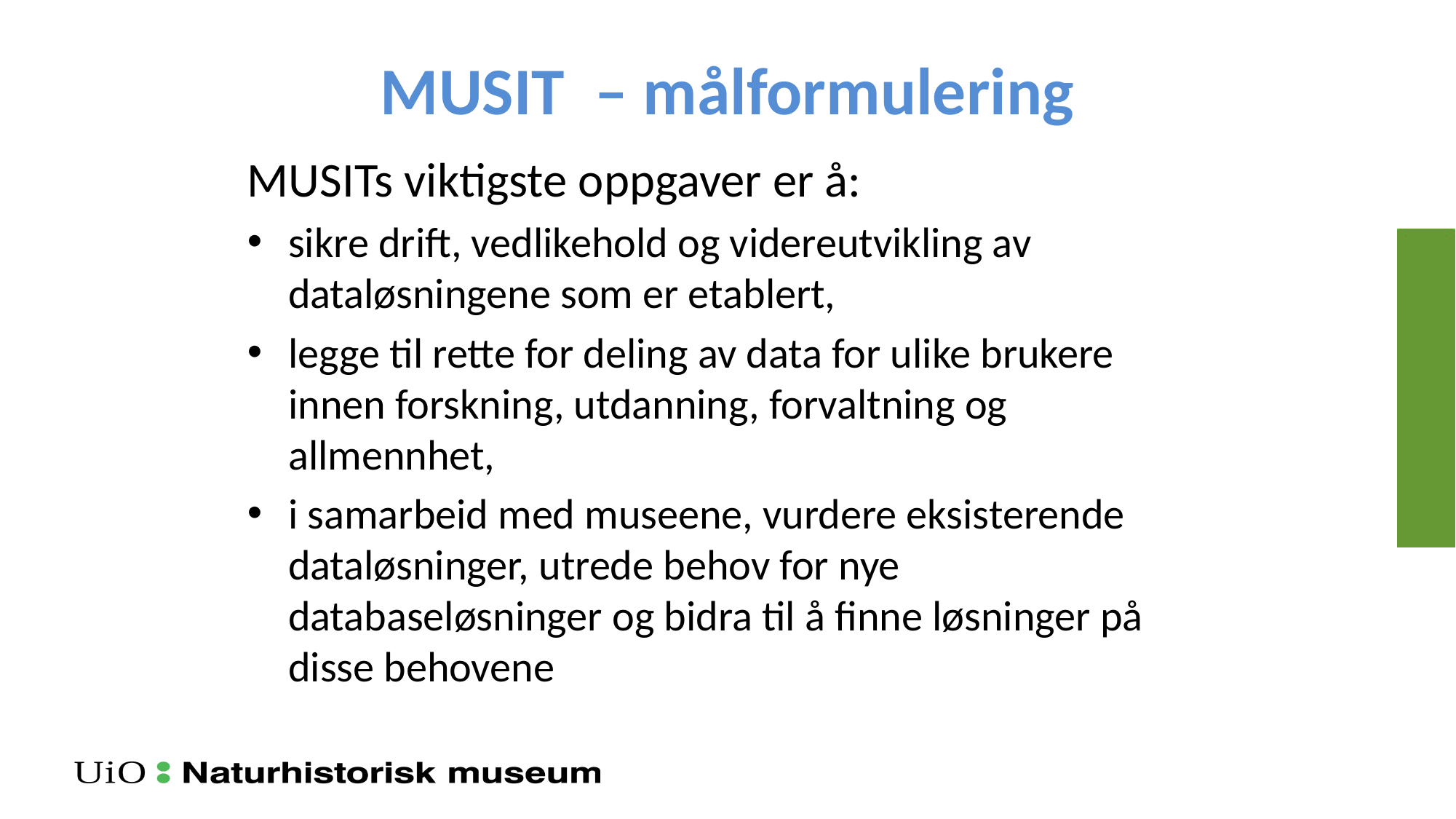

# MUSIT  – målformulering
MUSITs viktigste oppgaver er å:
sikre drift, vedlikehold og videreutvikling av dataløsningene som er etablert,
legge til rette for deling av data for ulike brukere innen forskning, utdanning, forvaltning og allmennhet,
i samarbeid med museene, vurdere eksisterende dataløsninger, utrede behov for nye databaseløsninger og bidra til å finne løsninger på disse behovene